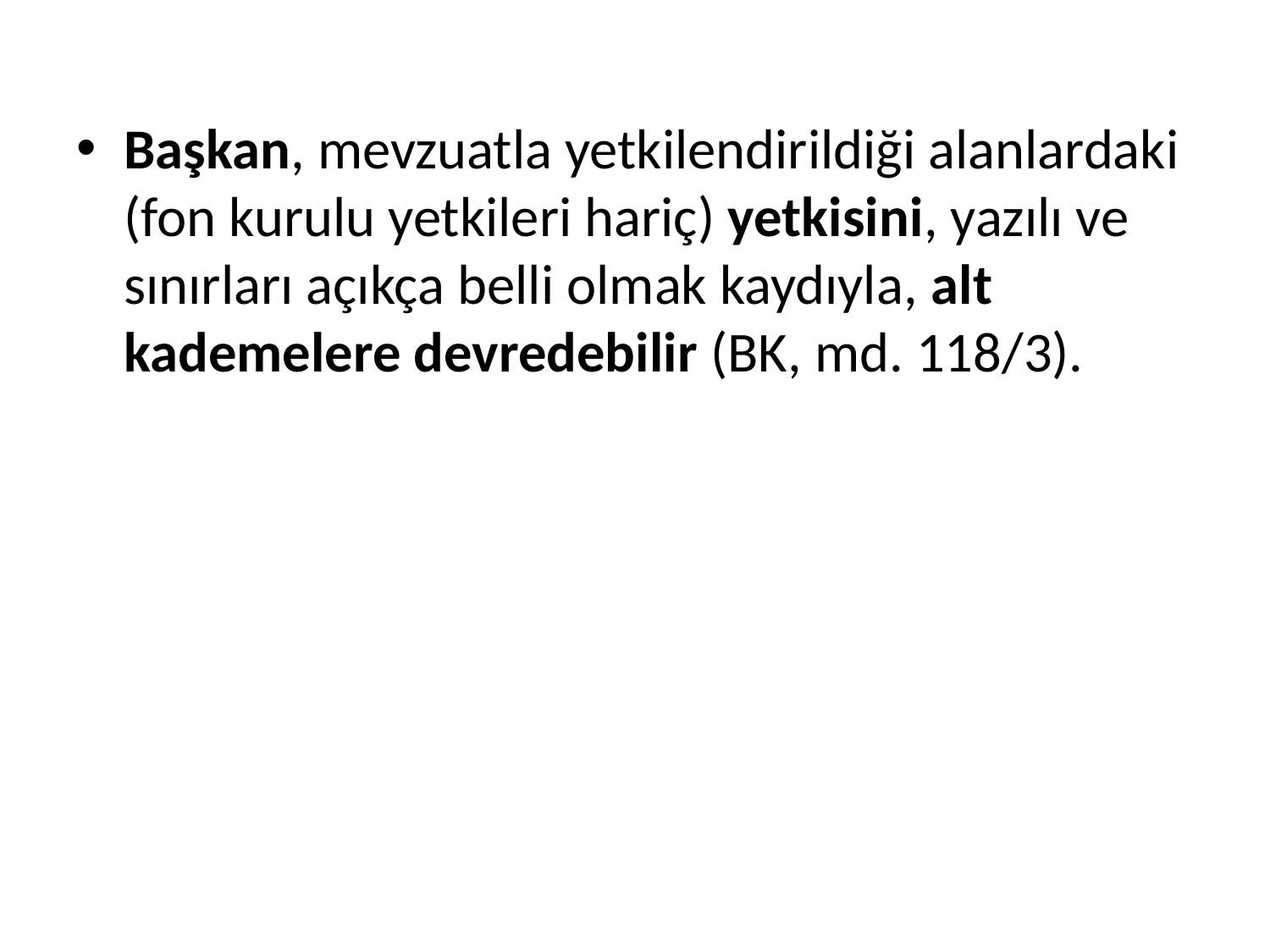

Başkan, mevzuatla yetkilendirildiği alanlardaki (fon kurulu yetkileri hariç) yetkisini, yazılı ve sınırları açıkça belli olmak kaydıyla, alt kademelere devredebilir (BK, md. 118/3).